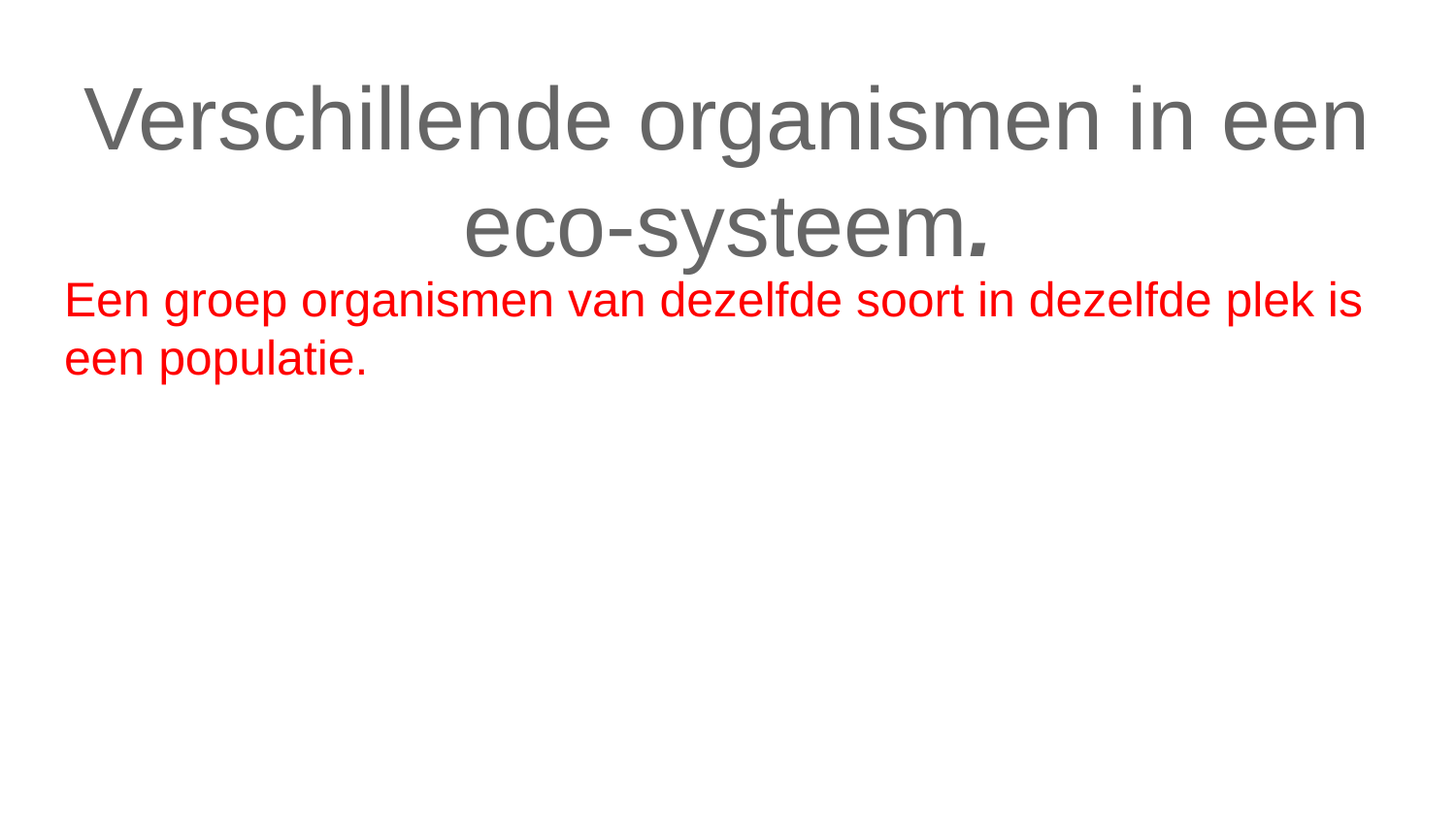

# Verschillende organismen in een eco-systeem.

Een groep organismen van dezelfde soort in dezelfde plek is een populatie.